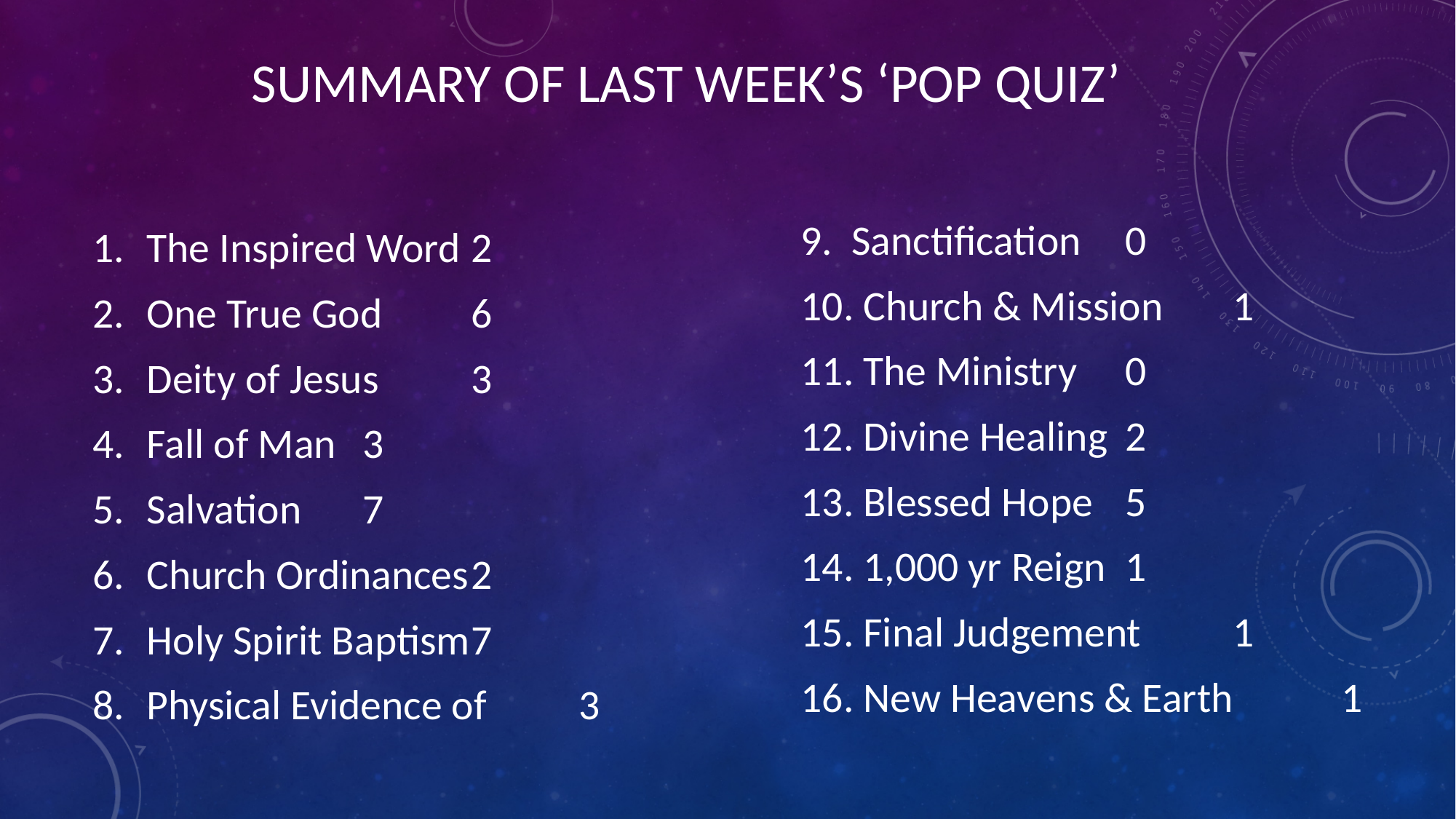

# Summary of last week’s ‘Pop quiz’

The Inspired Word				2
One True God					6
Deity of Jesus					3
Fall of Man						3
Salvation							7
Church Ordinances				2
Holy Spirit Baptism				7
Physical Evidence of			3

9.  Sanctification				0
10. Church & Mission			1
11. The Ministry				0
12. Divine Healing				2
13. Blessed Hope				5
14. 1,000 yr Reign				1
15. Final Judgement			1
16. New Heavens & Earth	1